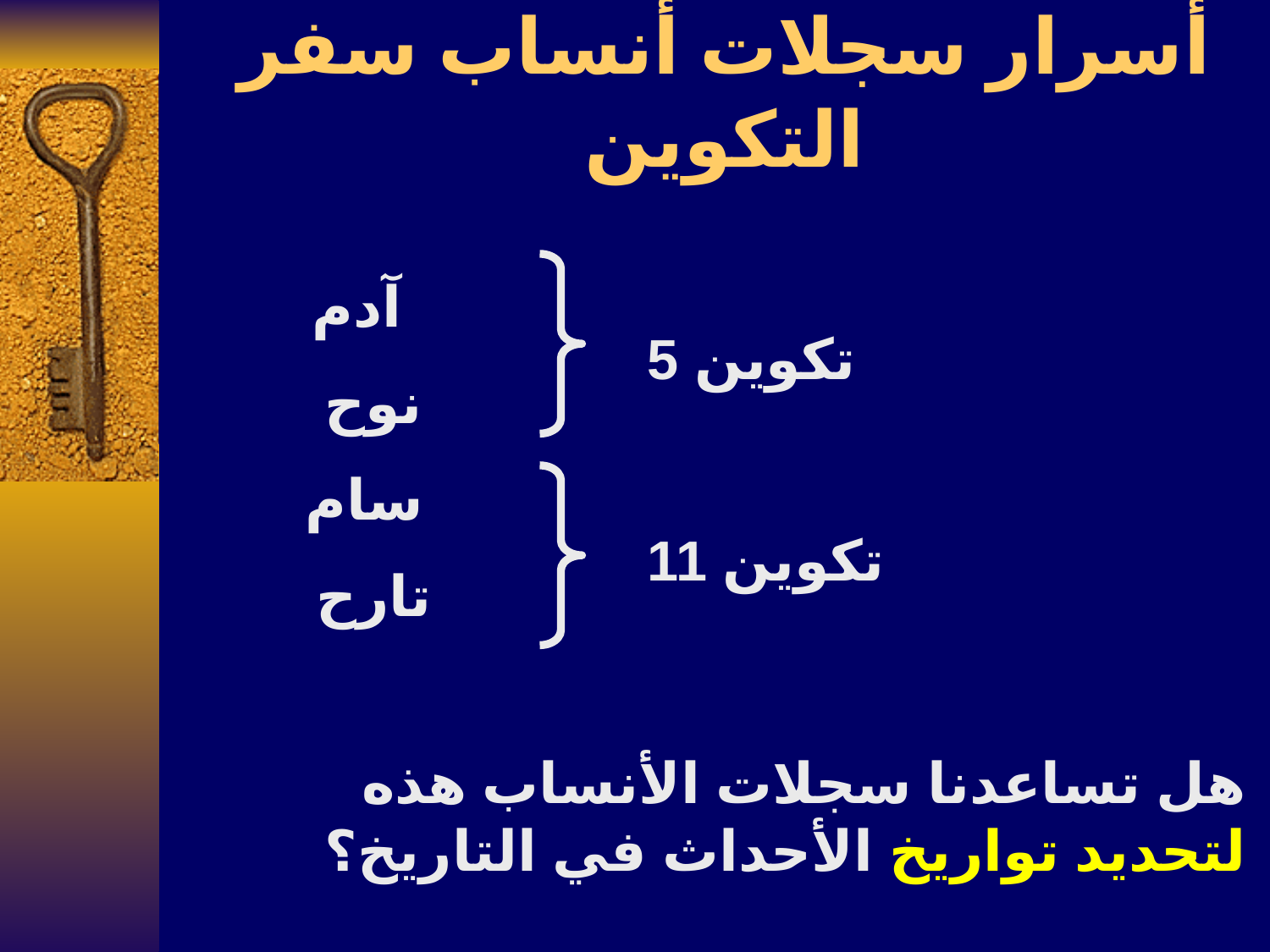

# أسرار سجلات أنساب سفر التكوين

آدم
تكوين 5
نوح
سام

تكوين 11
تارح
هل تساعدنا سجلات الأنساب هذه لتحديد تواريخ الأحداث في التاريخ؟